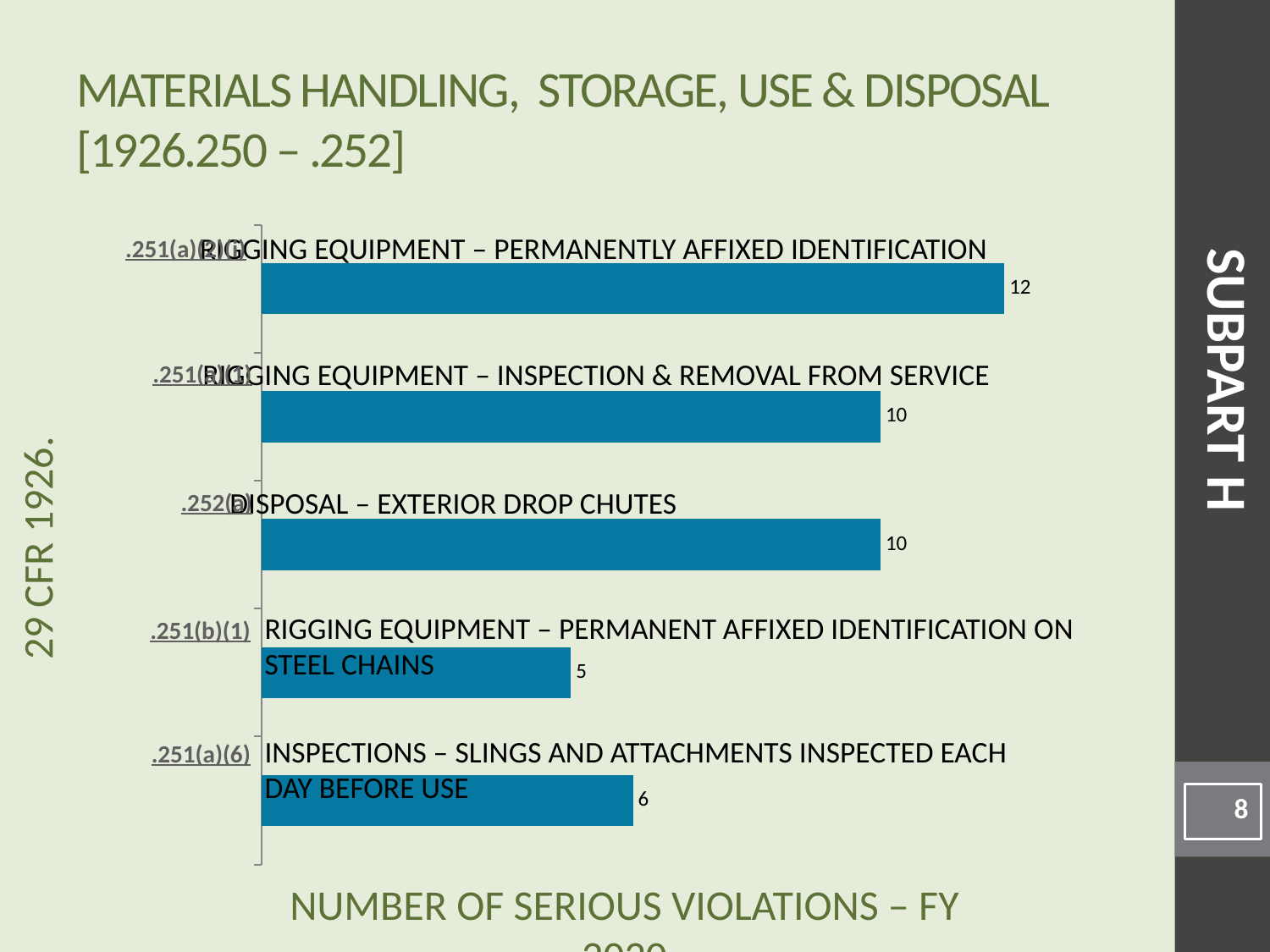

# Materials Handling,  Storage, Use & Disposal [1926.250 – .252]

### Chart

| Category |  |
|---|---|
Rigging Equipment – Permanently affixed identification
.251(a)(2)(i)
SUBPART H
Rigging Equipment – Inspection & removal from service
.251(a)(1)
Disposal – exterior drop chutes
.252(a)
.251(b)(1)
Rigging Equipment – Permanent affixed identification on steel chains
.251(a)(6)
Inspections – Slings and attachments inspected each day before use
8